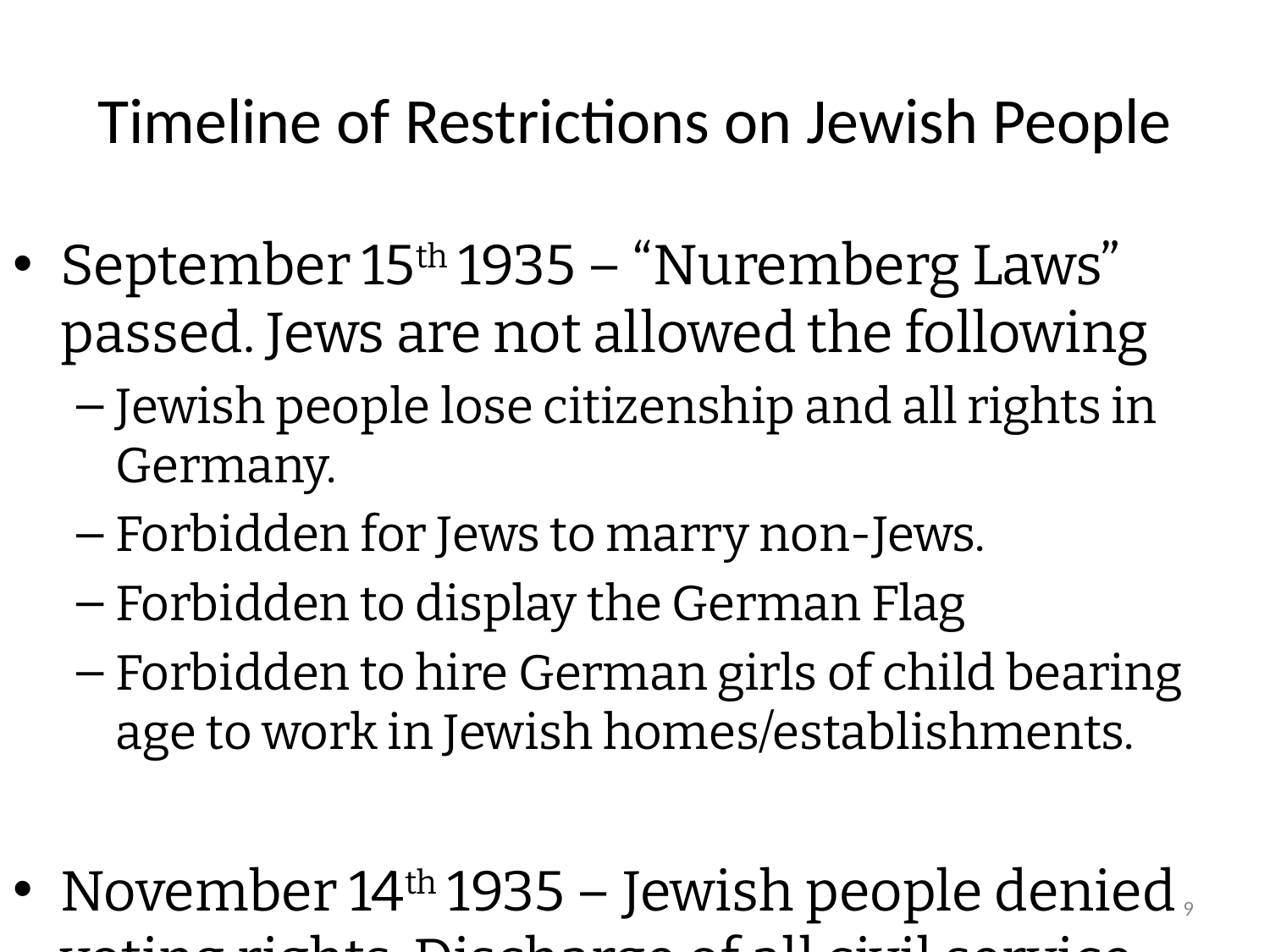

# Timeline of Restrictions on Jewish People
September 15th 1935 – “Nuremberg Laws” passed. Jews are not allowed the following
Jewish people lose citizenship and all rights in Germany.
Forbidden for Jews to marry non-Jews.
Forbidden to display the German Flag
Forbidden to hire German girls of child bearing age to work in Jewish homes/establishments.

November 14th 1935 – Jewish people denied voting rights. Discharge of all civil service employees.

9